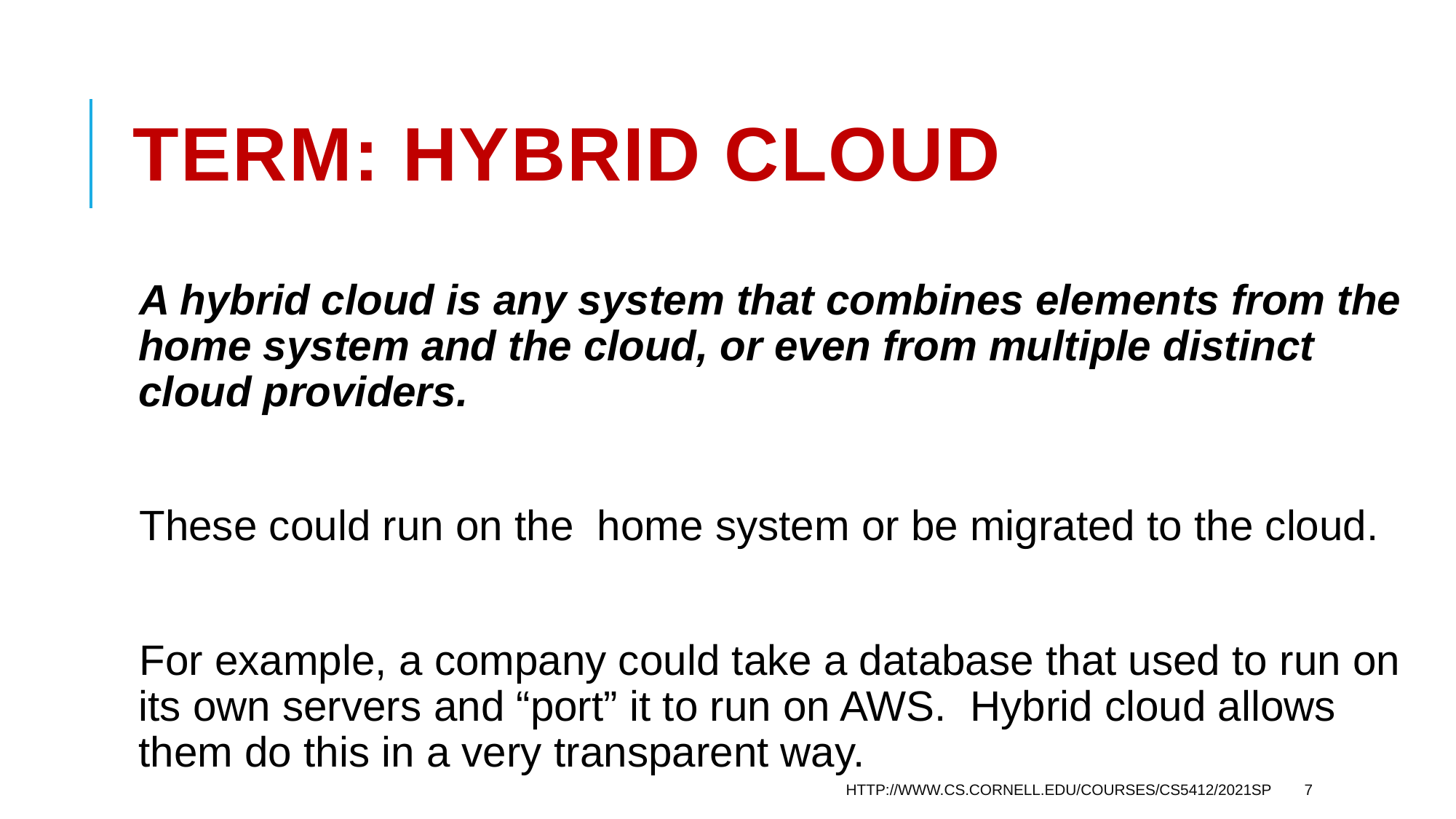

# Term: Hybrid cloud
A hybrid cloud is any system that combines elements from the home system and the cloud, or even from multiple distinct cloud providers.

These could run on the  home system or be migrated to the cloud.

For example, a company could take a database that used to run on its own servers and “port” it to run on AWS.  Hybrid cloud allows them do this in a very transparent way.
http://www.cs.cornell.edu/courses/cs5412/2021sp
7